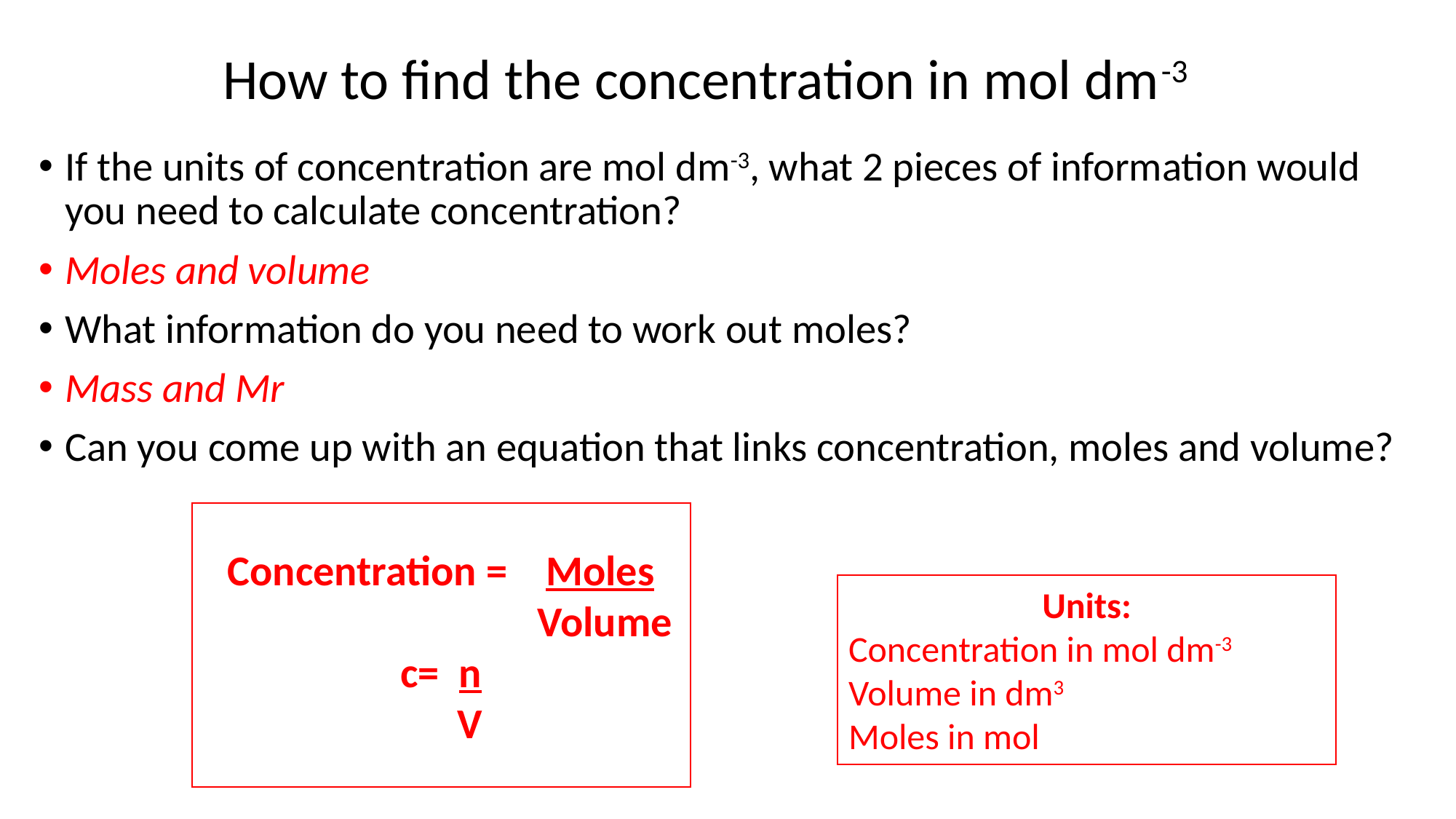

# How to find the concentration in mol dm-3
If the units of concentration are mol dm-3, what 2 pieces of information would you need to calculate concentration?
Moles and volume
What information do you need to work out moles?
Mass and Mr
Can you come up with an equation that links concentration, moles and volume?

Concentration =    Moles
			Volume
c=  n
      V
Units:
Concentration in mol dm-3
Volume in dm3
Moles in mol